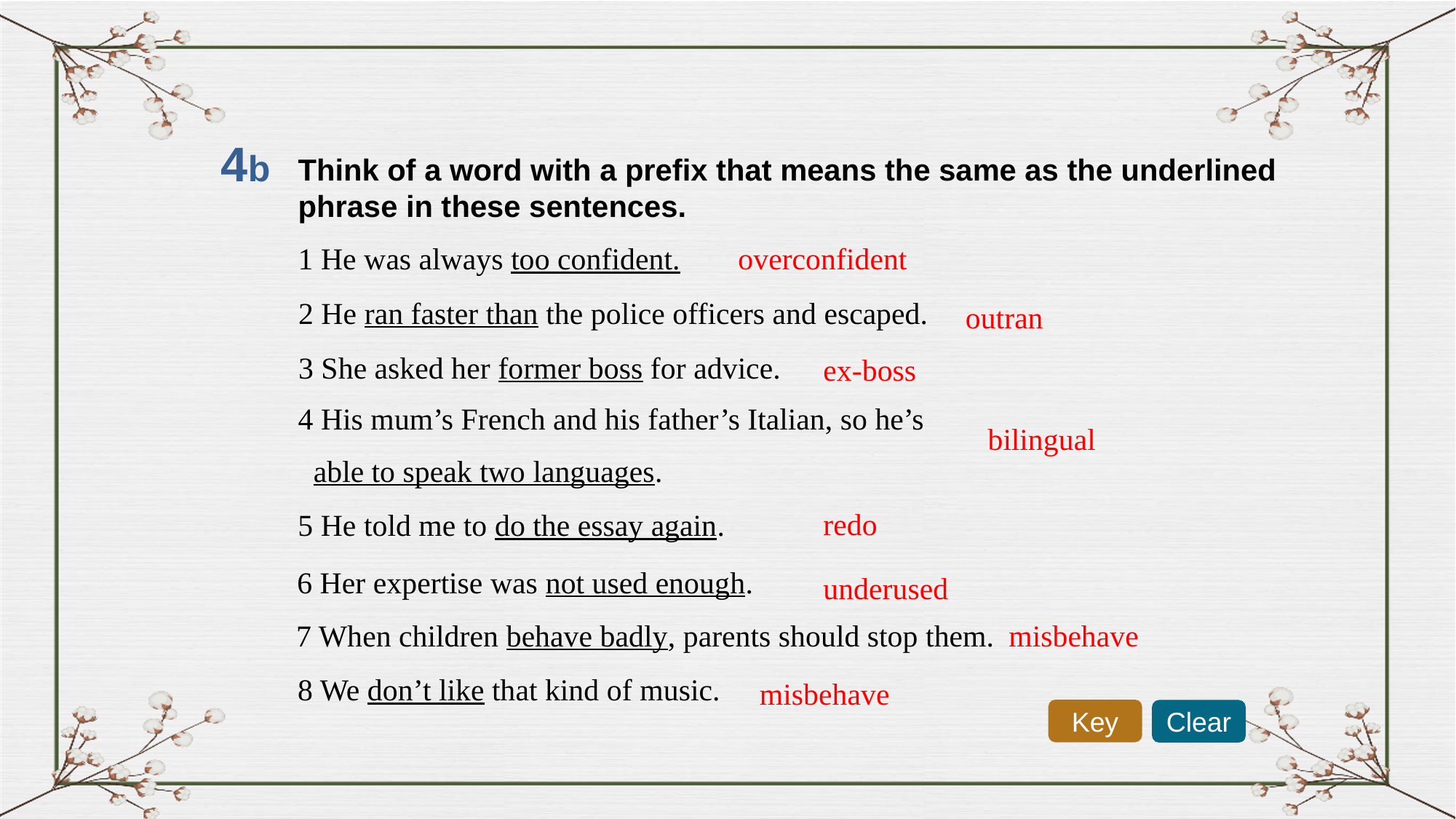

4b
Think of a word with a prefix that means the same as the underlined
phrase in these sentences.
1 He was always too confident.
overconfident
2 He ran faster than the police officers and escaped.
outran
3 She asked her former boss for advice.
ex-boss
4 His mum’s French and his father’s Italian, so he’s
bilingual
able to speak two languages.
redo
5 He told me to do the essay again.
6 Her expertise was not used enough.
underused
7 When children behave badly, parents should stop them.
misbehave
8 We don’t like that kind of music.
misbehave
Key
Clear